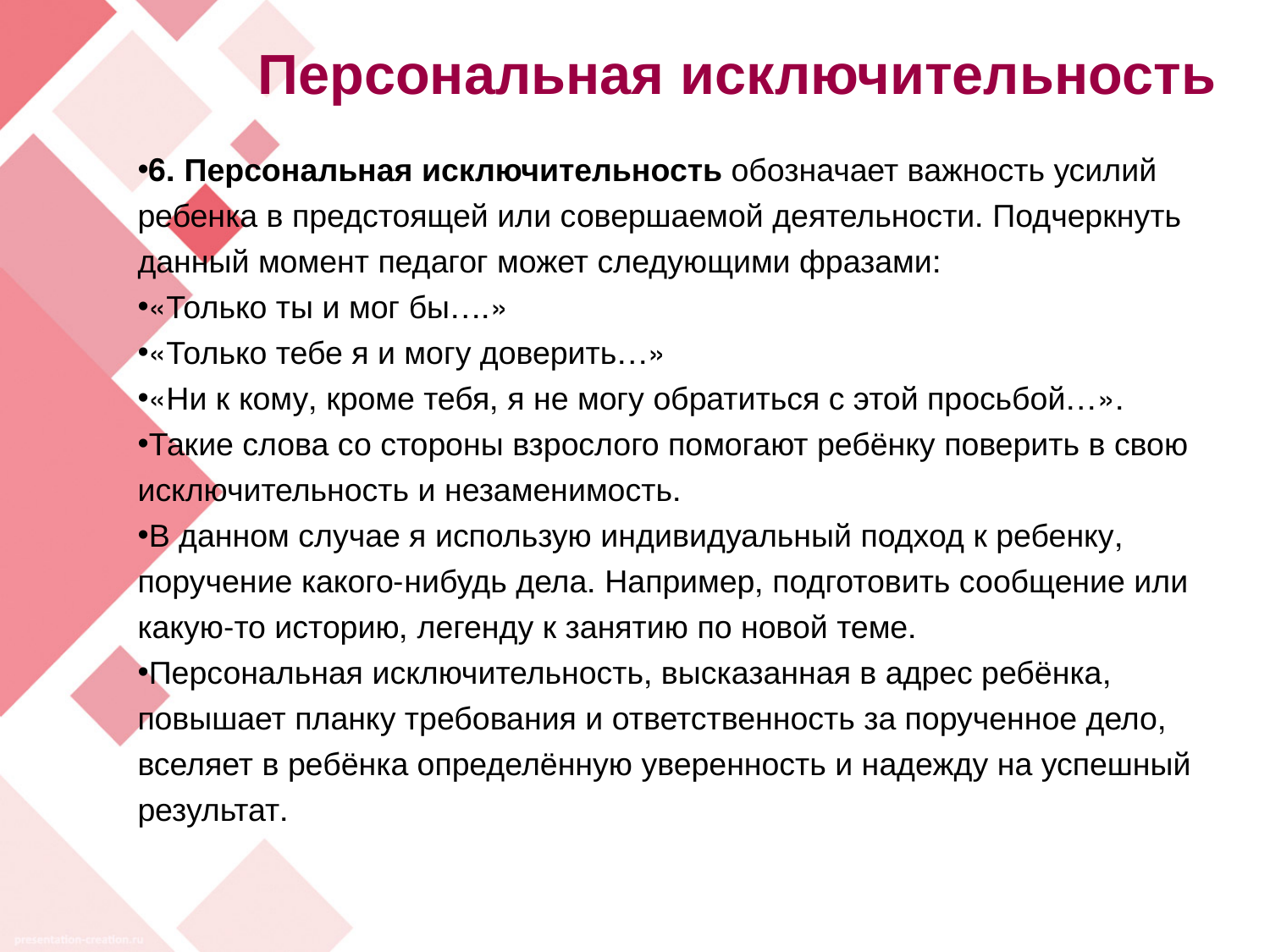

# Персональная исключительность
6. Персональная исключительность обозначает важность усилий ребенка в предстоящей или совершаемой деятельности. Подчеркнуть данный момент педагог может следующими фразами:
«Только ты и мог бы….»
«Только тебе я и могу доверить…»
«Ни к кому, кроме тебя, я не могу обратиться с этой просьбой…».
Такие слова со стороны взрослого помогают ребёнку поверить в свою исключительность и незаменимость.
В данном случае я использую индивидуальный подход к ребенку, поручение какого-нибудь дела. Например, подготовить сообщение или какую-то историю, легенду к занятию по новой теме.
Персональная исключительность, высказанная в адрес ребёнка, повышает планку требования и ответственность за порученное дело, вселяет в ребёнка определённую уверенность и надежду на успешный результат.